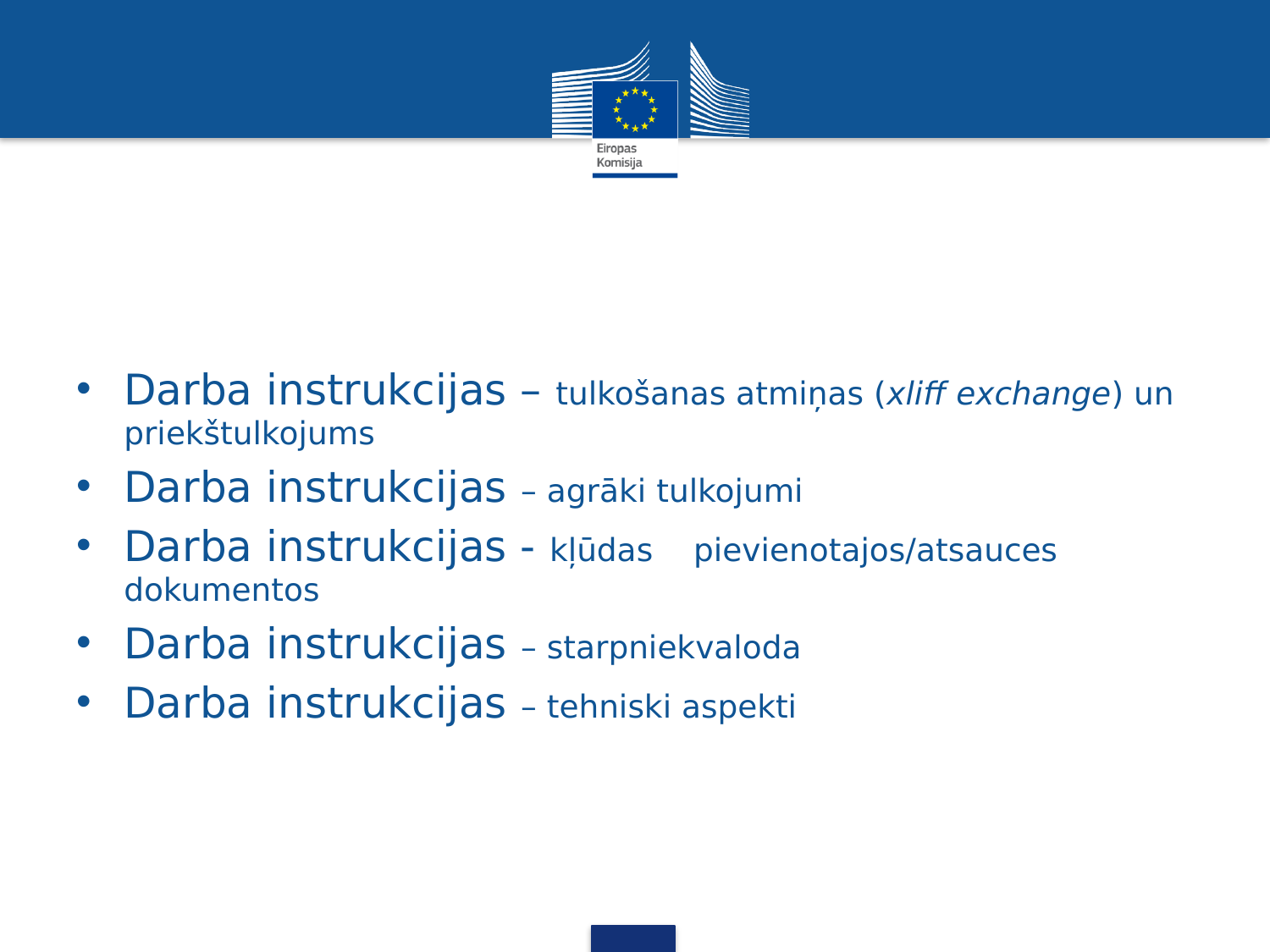

#
Darba instrukcijas – tulkošanas atmiņas (xliff exchange) un priekštulkojums
Darba instrukcijas – agrāki tulkojumi
Darba instrukcijas - kļūdas    pievienotajos/atsauces dokumentos
Darba instrukcijas – starpniekvaloda
Darba instrukcijas – tehniski aspekti